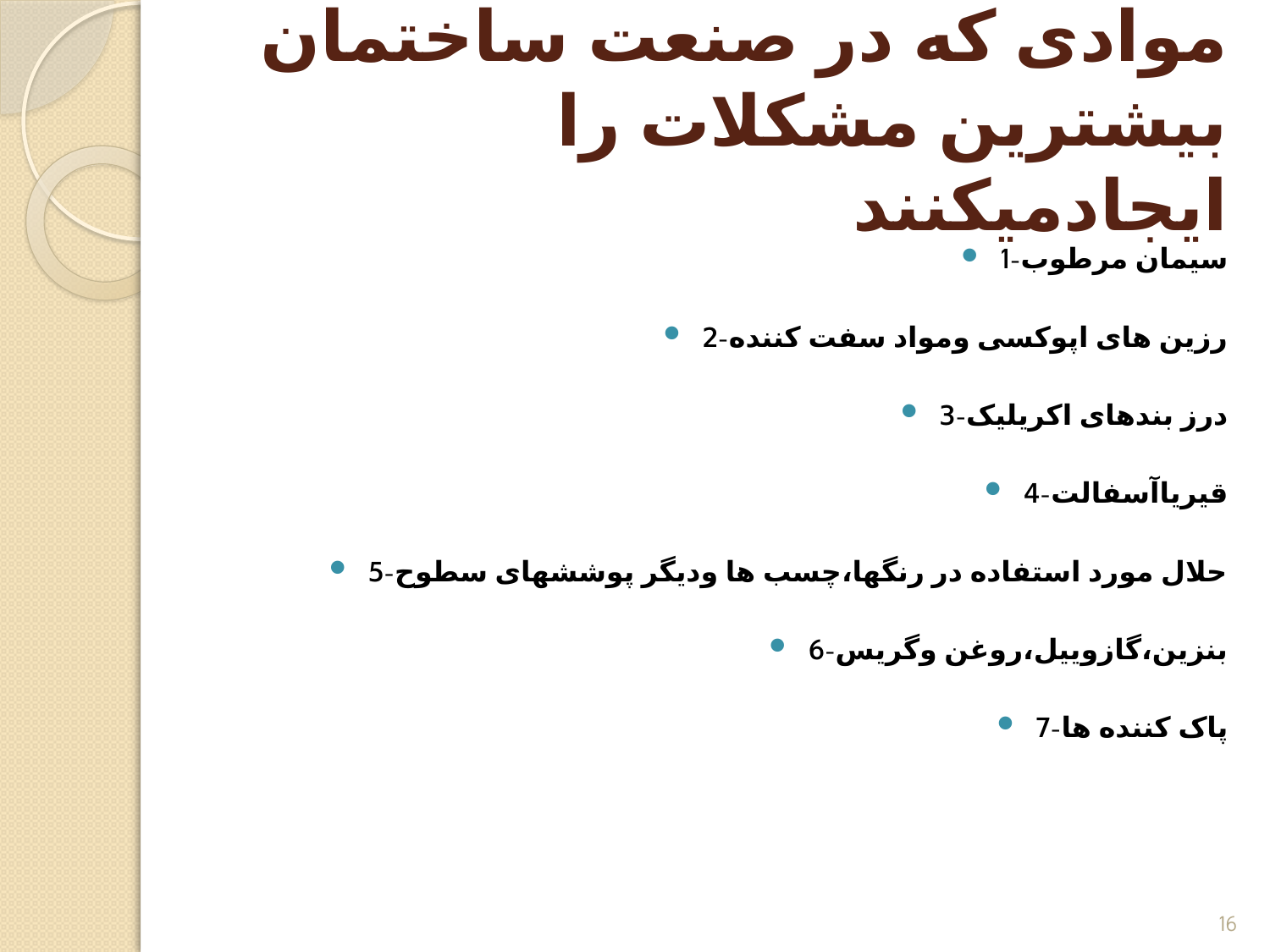

# موادی که در صنعت ساختمان بیشترین مشکلات را ایجادمیکنند
1-سیمان مرطوب
2-رزین های اپوکسی ومواد سفت کننده
3-درز بندهای اکریلیک
4-قیریاآسفالت
5-حلال مورد استفاده در رنگها،چسب ها ودیگر پوششهای سطوح
6-بنزین،گازوییل،روغن وگریس
7-پاک کننده ها
16